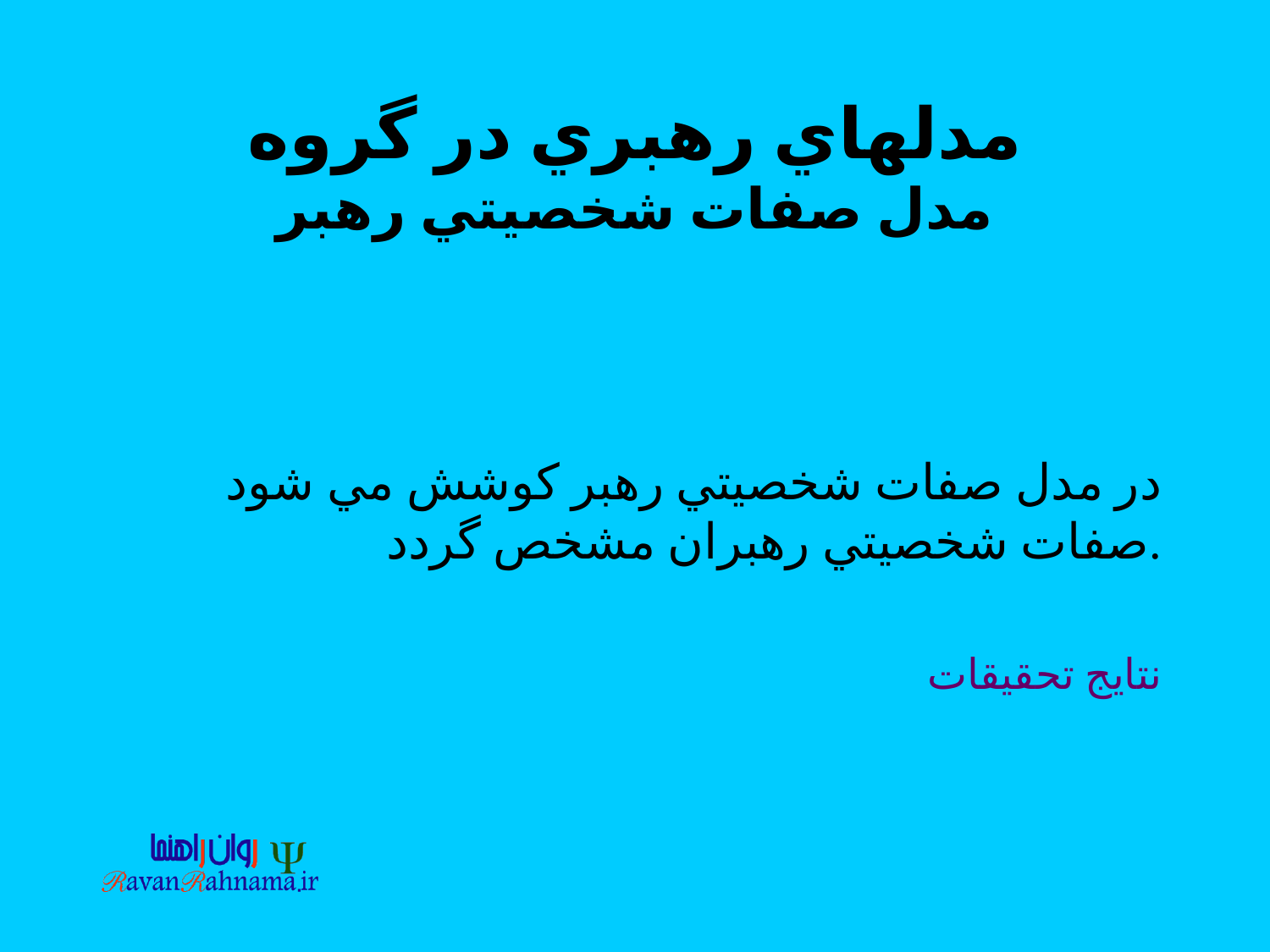

# مدلهاي رهبري در گروه مدل صفات شخصيتي رهبر
در مدل صفات شخصيتي رهبر كوشش مي شود صفات شخصيتي رهبران مشخص گردد.

نتايج تحقيقات